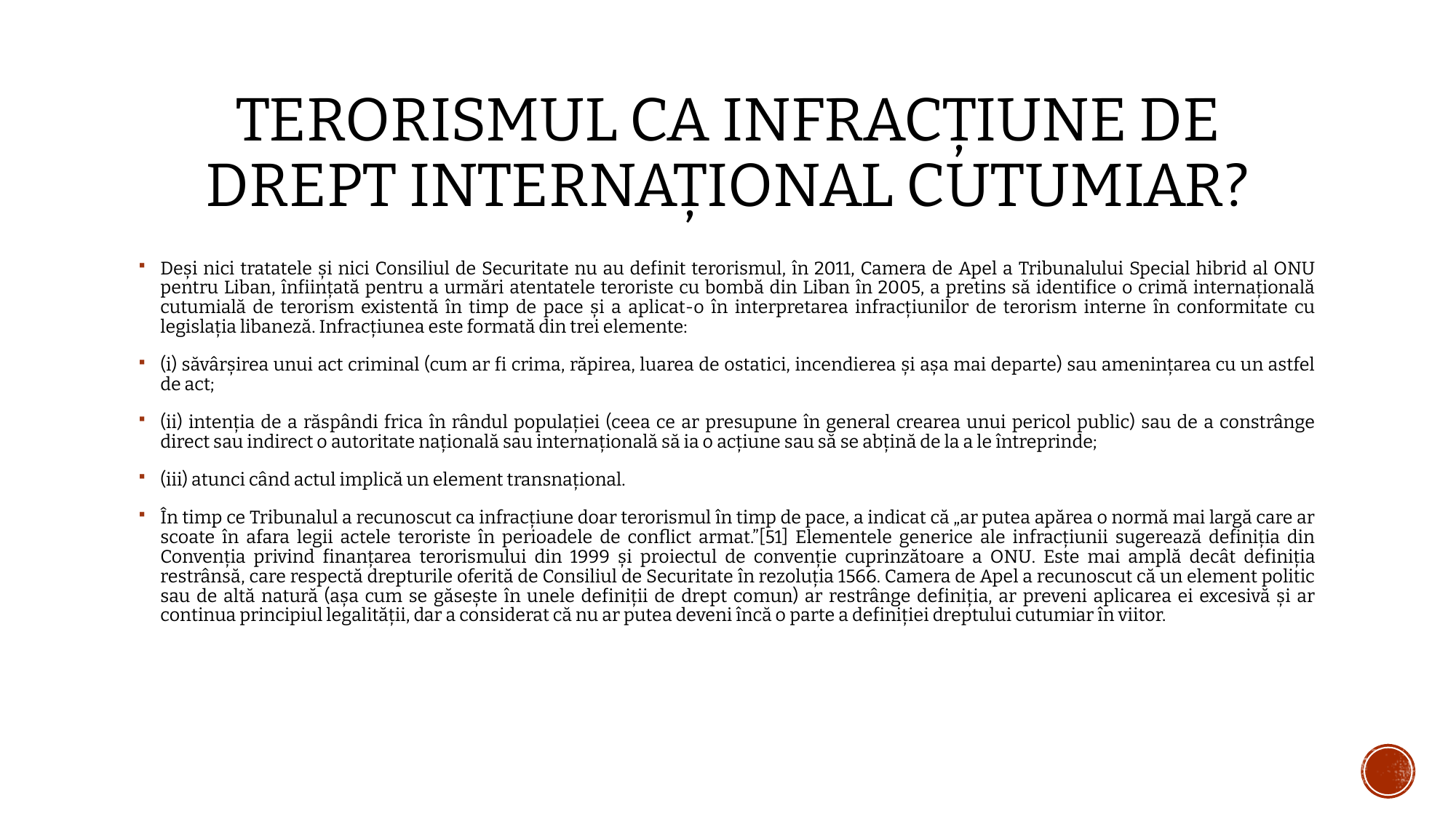

# Terorismul ca infracțiune de drept internațional cutumiar?
Deși nici tratatele și nici Consiliul de Securitate nu au definit terorismul, în 2011, Camera de Apel a Tribunalului Special hibrid al ONU pentru Liban, înființată pentru a urmări atentatele teroriste cu bombă din Liban în 2005, a pretins să identifice o crimă internațională cutumială de terorism existentă în timp de pace și a aplicat-o în interpretarea infracțiunilor de terorism interne în conformitate cu legislația libaneză. Infracțiunea este formată din trei elemente:
(i) săvârșirea unui act criminal (cum ar fi crima, răpirea, luarea de ostatici, incendierea și așa mai departe) sau amenințarea cu un astfel de act;
(ii) intenția de a răspândi frica în rândul populației (ceea ce ar presupune în general crearea unui pericol public) sau de a constrânge direct sau indirect o autoritate națională sau internațională să ia o acțiune sau să se abțină de la a le întreprinde;
(iii) atunci când actul implică un element transnațional.
În timp ce Tribunalul a recunoscut ca infracțiune doar terorismul în timp de pace, a indicat că „ar putea apărea o normă mai largă care ar scoate în afara legii actele teroriste în perioadele de conflict armat.”[51] Elementele generice ale infracțiunii sugerează definiția din Convenția privind finanțarea terorismului din 1999 și proiectul de convenție cuprinzătoare a ONU. Este mai amplă decât definiția restrânsă, care respectă drepturile oferită de Consiliul de Securitate în rezoluția 1566. Camera de Apel a recunoscut că un element politic sau de altă natură (așa cum se găsește în unele definiții de drept comun) ar restrânge definiția, ar preveni aplicarea ei excesivă și ar continua principiul legalității, dar a considerat că nu ar putea deveni încă o parte a definiției dreptului cutumiar în viitor.